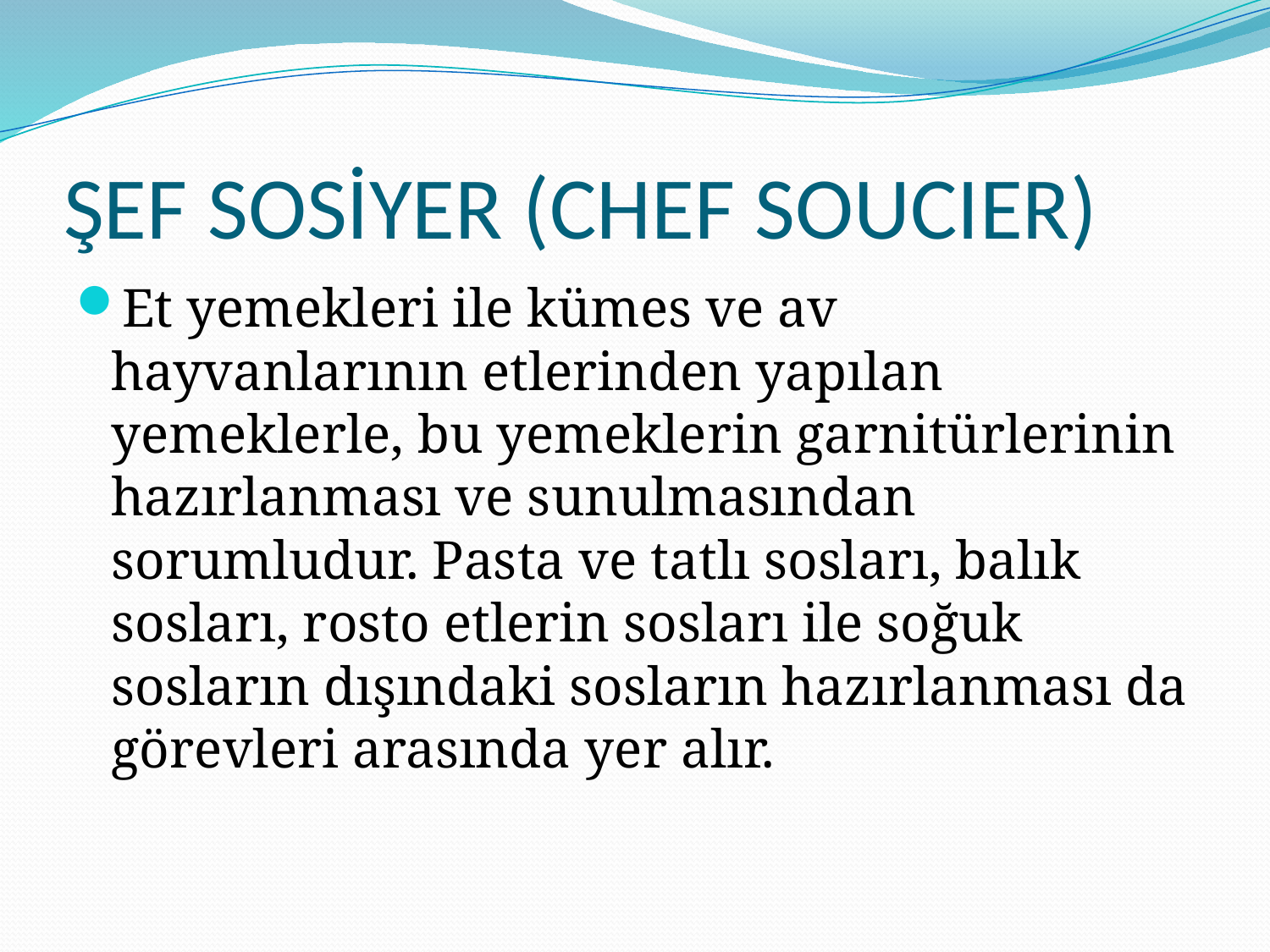

# ŞEF SOSİYER (CHEF SOUCIER)
Et yemekleri ile kümes ve av hayvanlarının etlerinden yapılan yemeklerle, bu yemeklerin garnitürlerinin hazırlanması ve sunulmasından sorumludur. Pasta ve tatlı sosları, balık sosları, rosto etlerin sosları ile soğuk sosların dışındaki sosların hazırlanması da görevleri arasında yer alır.